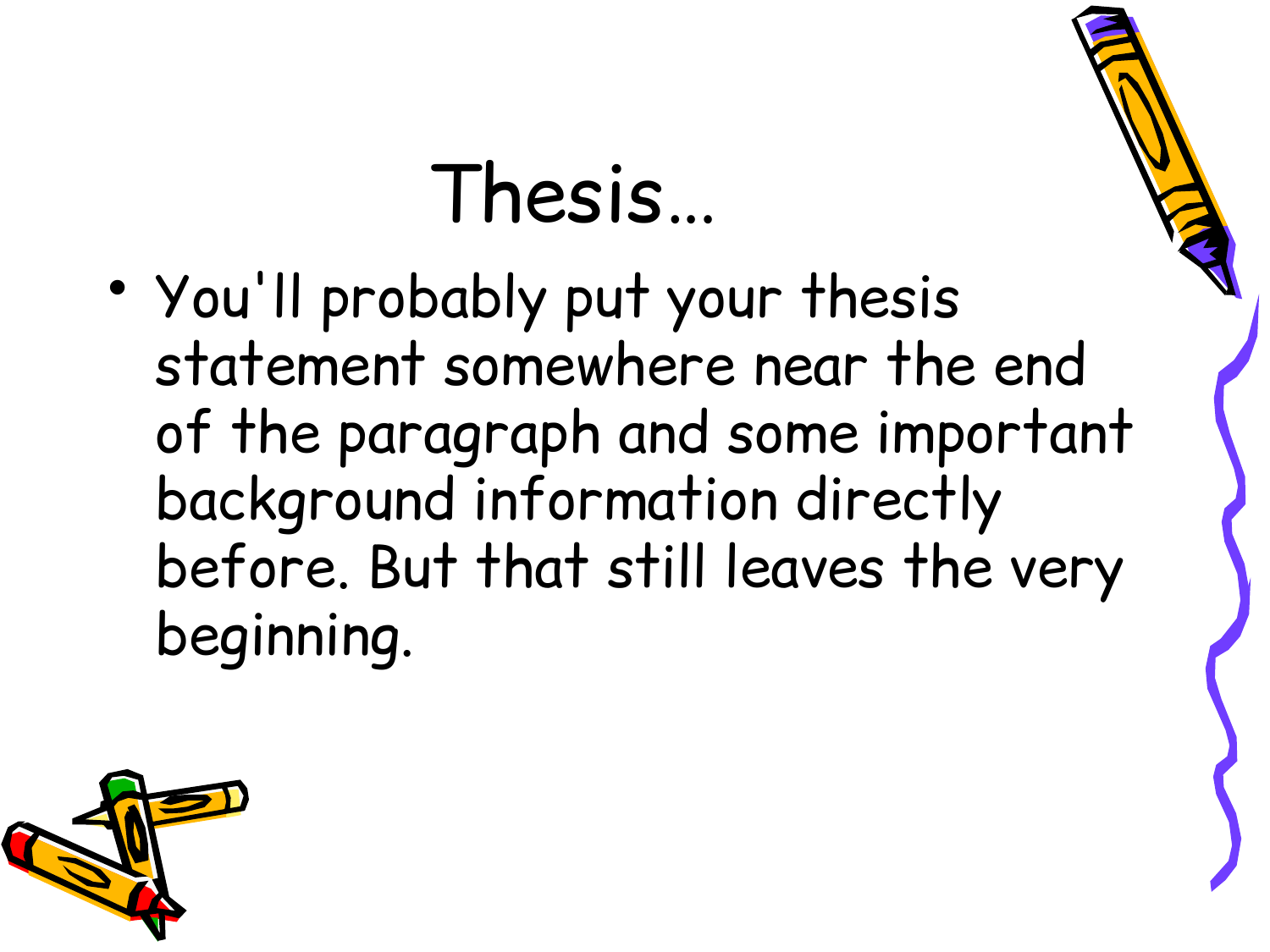

# Thesis…
You'll probably put your thesis statement somewhere near the end of the paragraph and some important background information directly before. But that still leaves the very beginning.